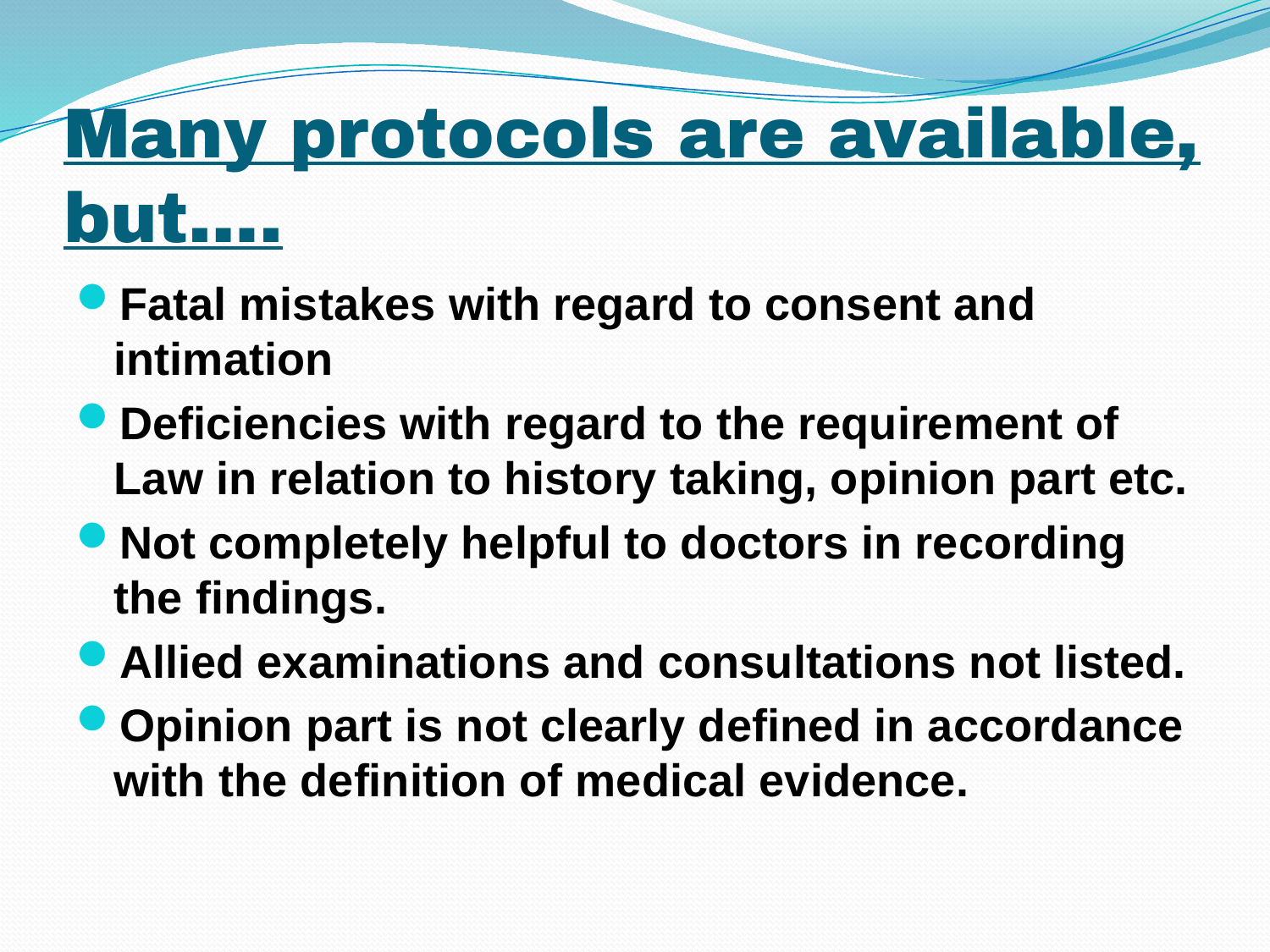

# Many protocols are available, but….
Fatal mistakes with regard to consent and intimation
Deficiencies with regard to the requirement of Law in relation to history taking, opinion part etc.
Not completely helpful to doctors in recording the findings.
Allied examinations and consultations not listed.
Opinion part is not clearly defined in accordance with the definition of medical evidence.